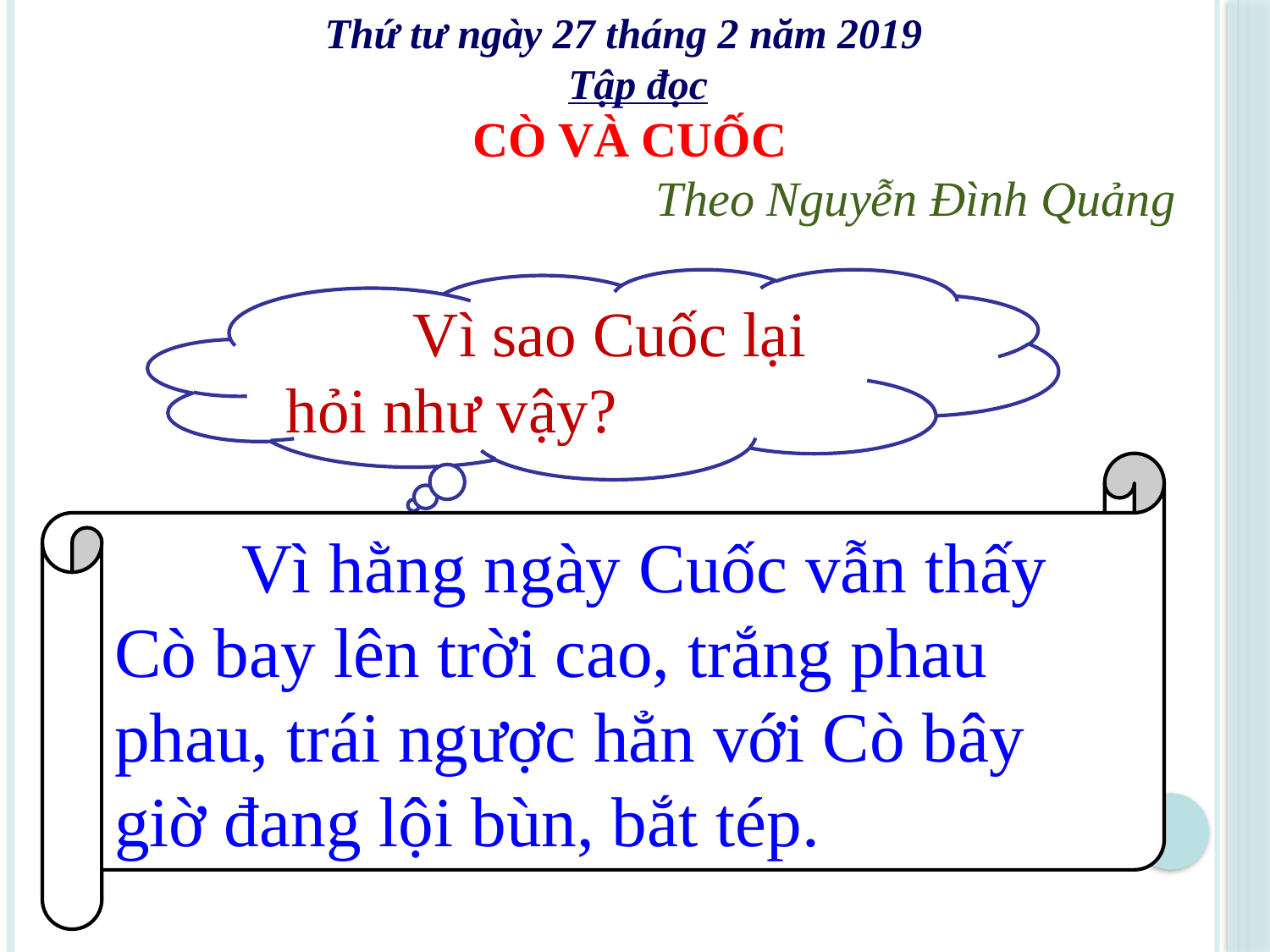

Thứ tư ngày 27 tháng 2 năm 2019
                              Tập đọc
                     CÒ VÀ CUỐC
                                 Theo Nguyễn Đình Quảng

	Vì sao Cuốc lại hỏi như vậy?
	Vì hằng ngày Cuốc vẫn thấy Cò bay lên trời cao, trắng phau phau, trái ngược hẳn với Cò bây giờ đang lội bùn, bắt tép.